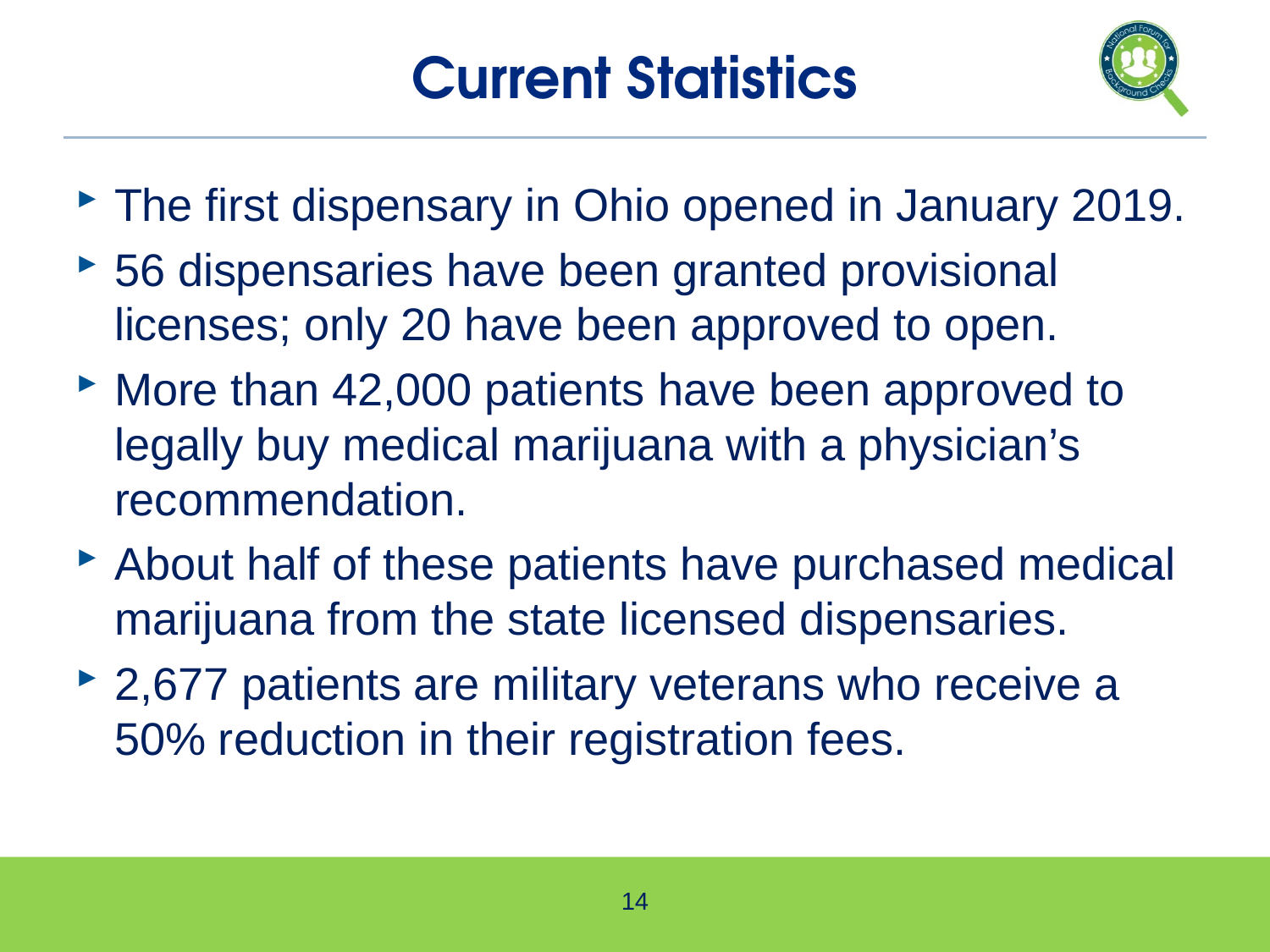

# Current Statistics
The first dispensary in Ohio opened in January 2019.
56 dispensaries have been granted provisional licenses; only 20 have been approved to open.
More than 42,000 patients have been approved to legally buy medical marijuana with a physician’s recommendation.
About half of these patients have purchased medical  marijuana from the state licensed dispensaries.
2,677 patients are military veterans who receive a 50% reduction in their registration fees.

14